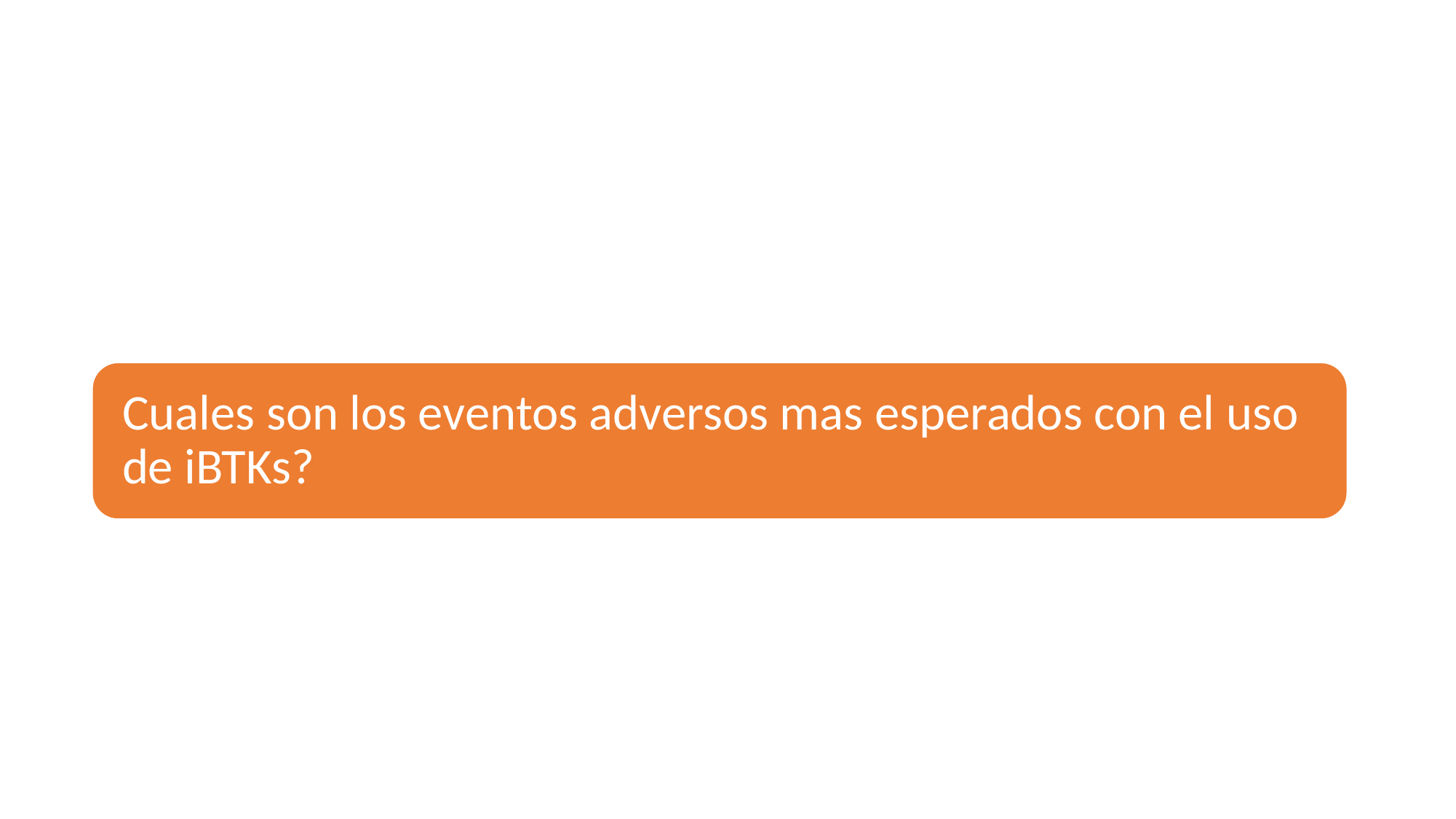

Cuales son los eventos adversos mas esperados con el uso de iBTKs?